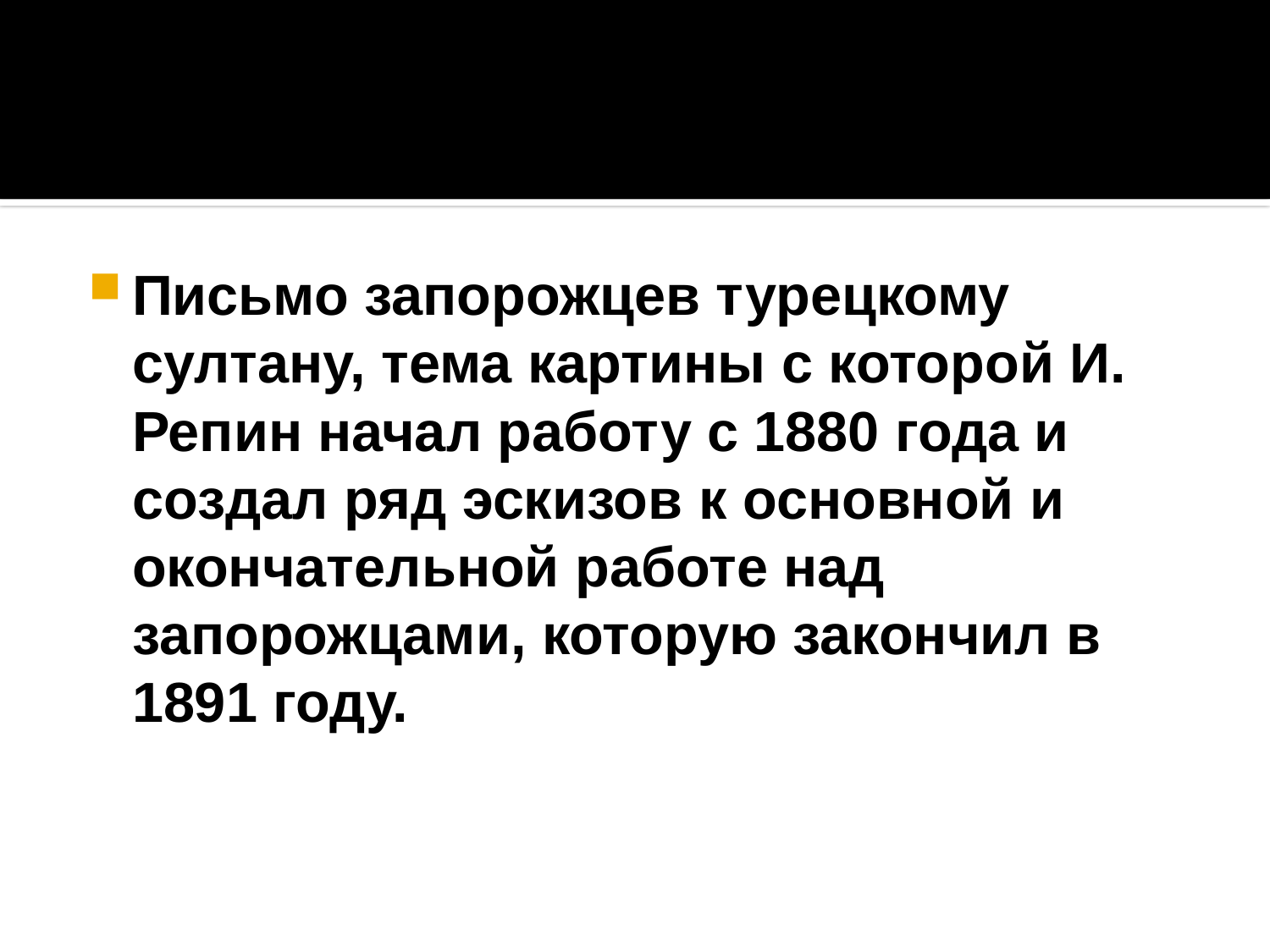

#
Письмо запорожцев турецкому султану, тема картины с которой И. Репин начал работу с 1880 года и создал ряд эскизов к основной и окончательной работе над запорожцами, которую закончил в 1891 году.